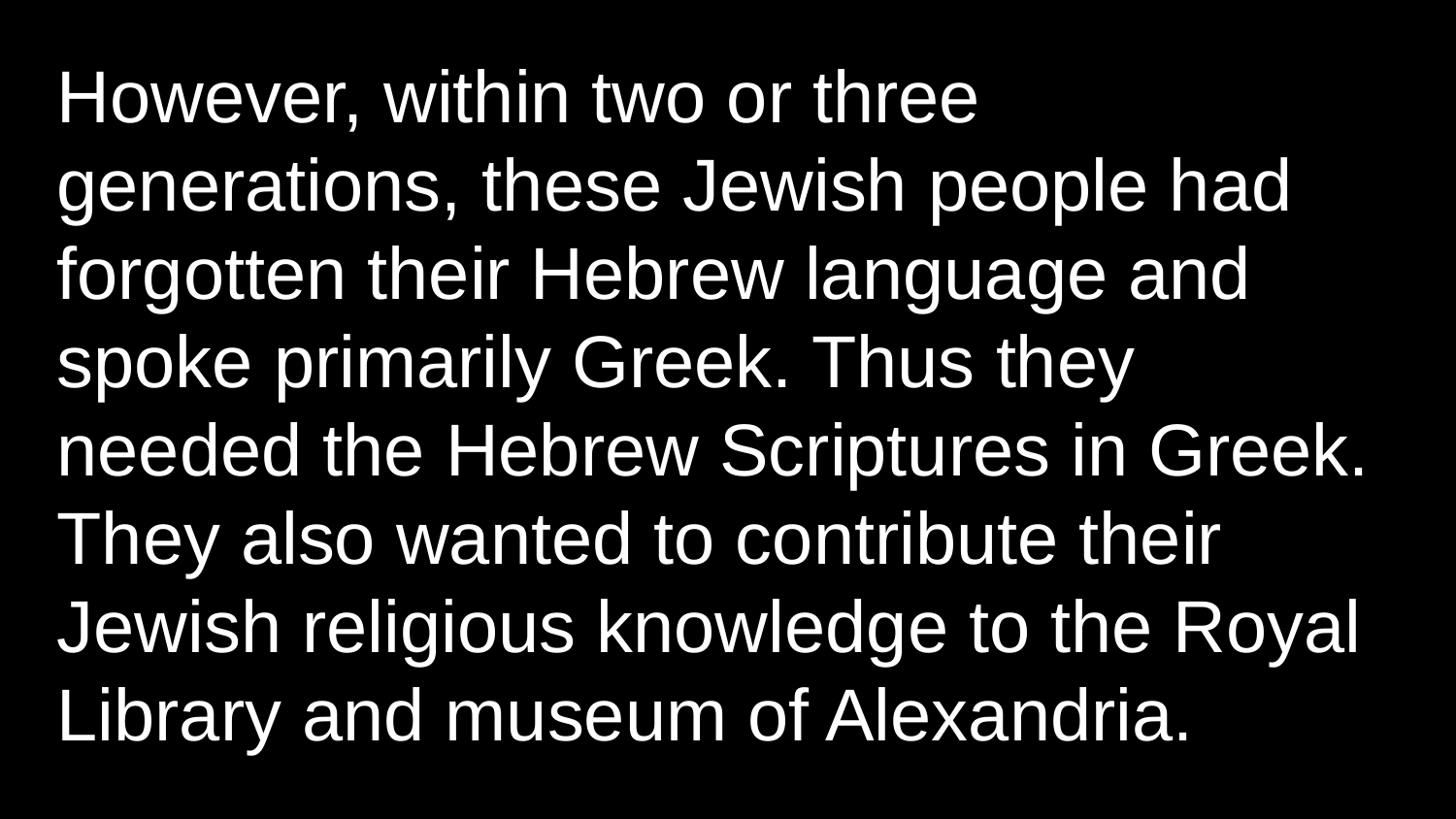

However, within two or three generations, these Jewish people had forgotten their Hebrew language and spoke primarily Greek. Thus they needed the Hebrew Scriptures in Greek. They also wanted to contribute their Jewish religious knowledge to the Royal Library and museum of Alexandria.